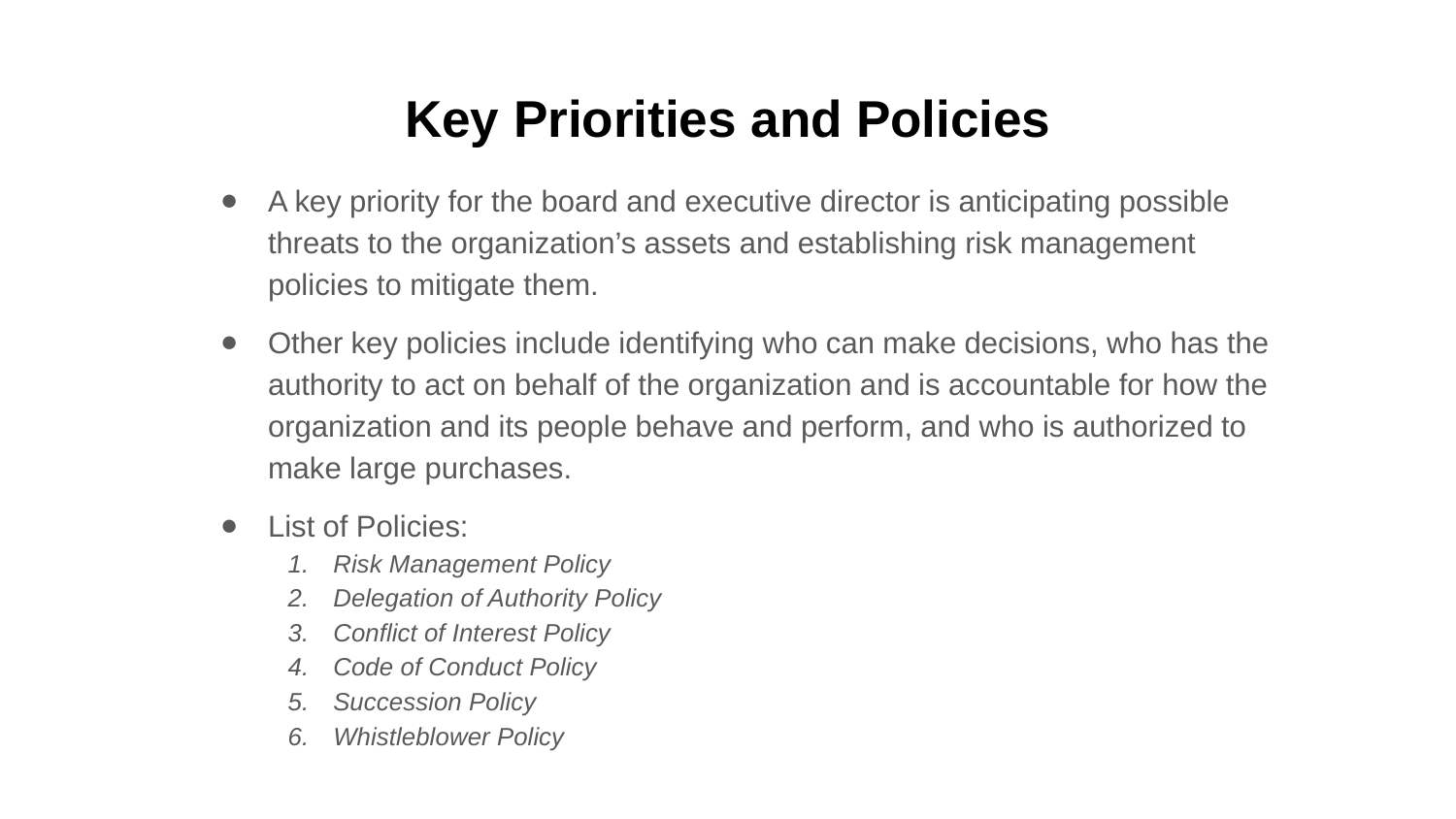

# Key Priorities and Policies
A key priority for the board and executive director is anticipating possible threats to the organization’s assets and establishing risk management policies to mitigate them.
Other key policies include identifying who can make decisions, who has the authority to act on behalf of the organization and is accountable for how the organization and its people behave and perform, and who is authorized to make large purchases.
List of Policies:
Risk Management Policy
Delegation of Authority Policy
Conflict of Interest Policy
Code of Conduct Policy
Succession Policy
Whistleblower Policy